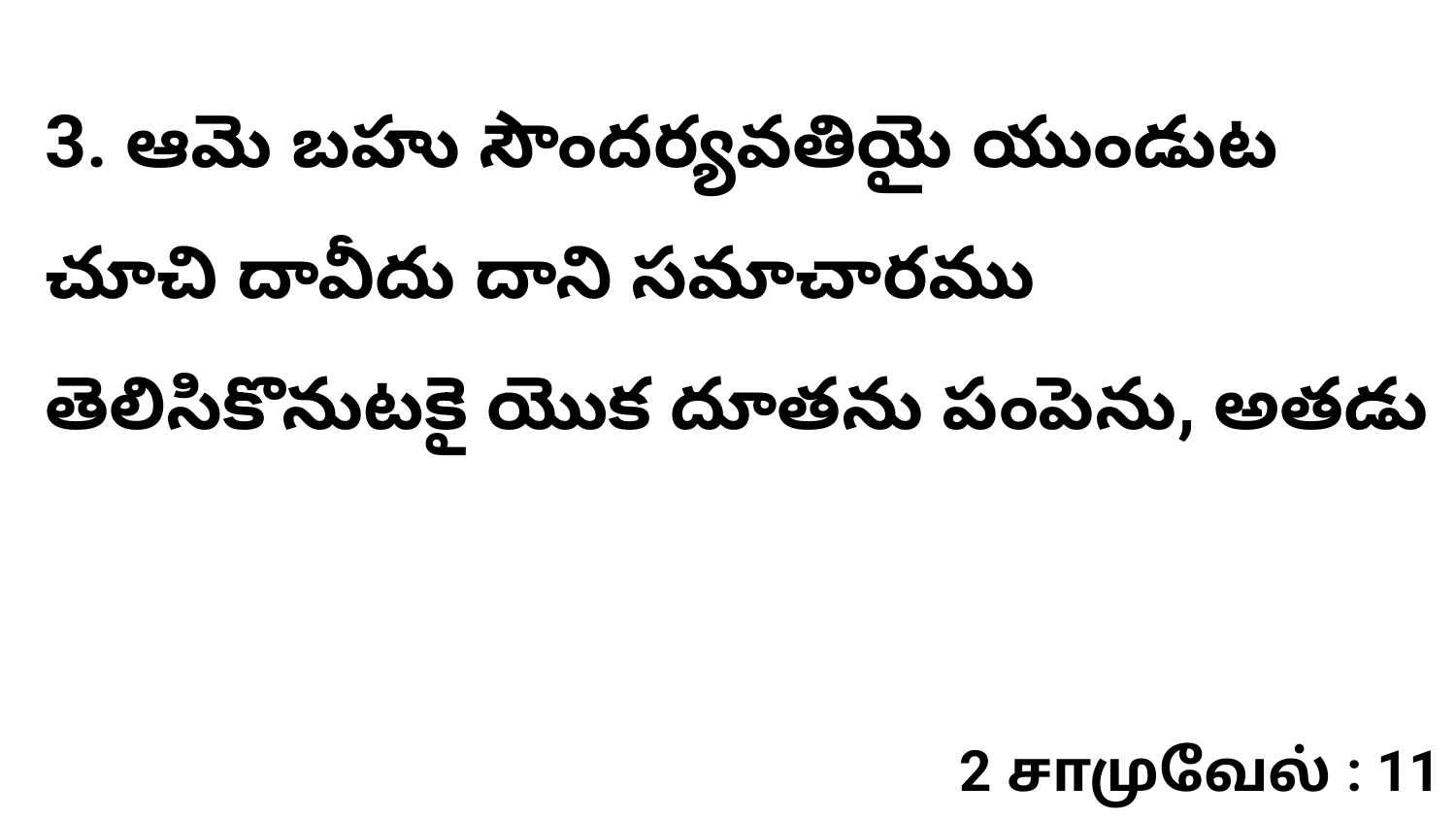

3. ఆమె బహు సౌందర్యవతియై యుండుట చూచి దావీదు దాని సమాచారము తెలిసికొనుటకై యొక దూతను పంపెను, అతడు
2 சாமுவேல் : 11